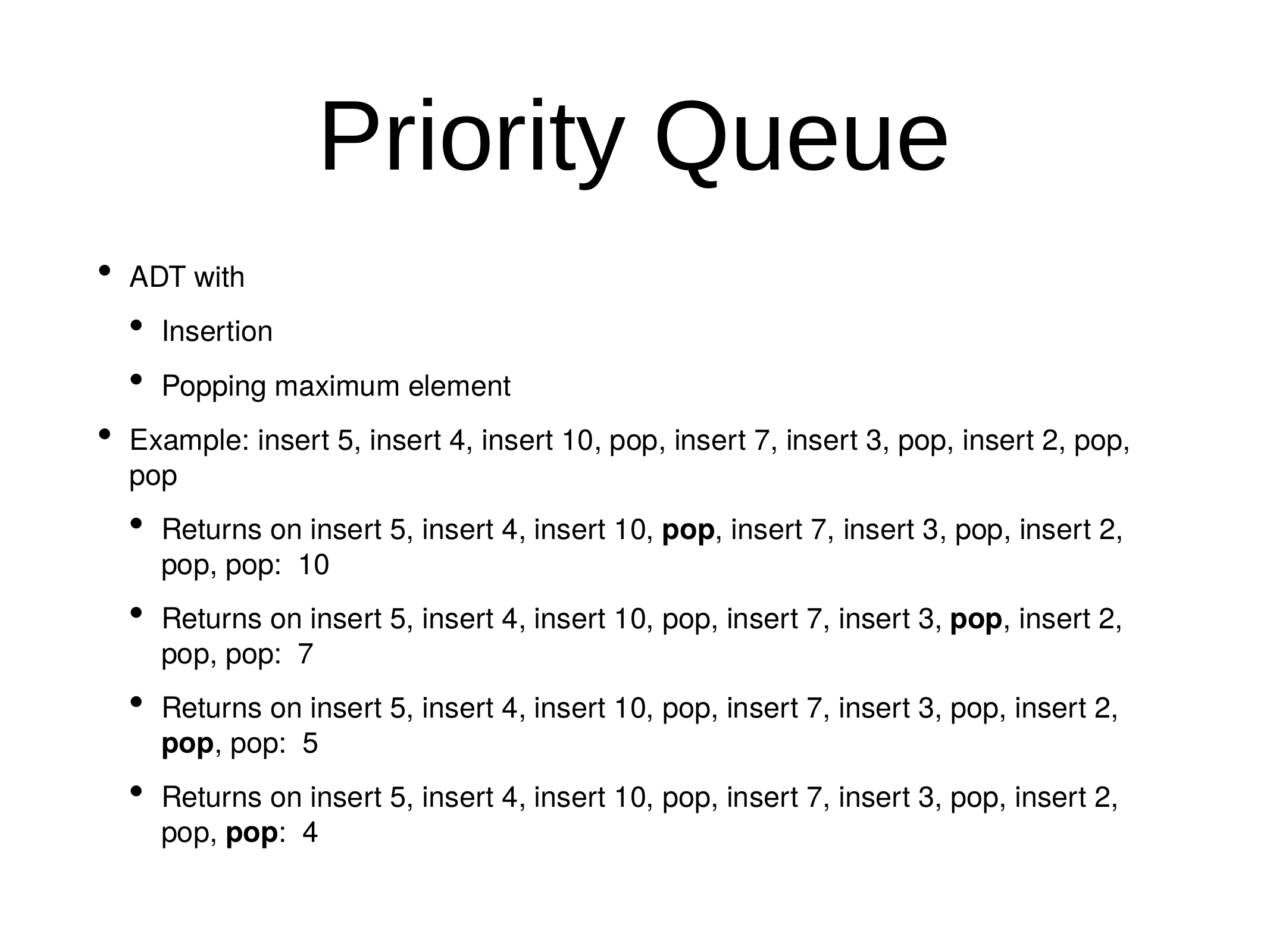

# Priority Queue
ADT with
Insertion
Popping maximum element
Example: insert 5, insert 4, insert 10, pop, insert 7, insert 3, pop, insert 2, pop, pop
Returns on insert 5, insert 4, insert 10, pop, insert 7, insert 3, pop, insert 2, pop, pop:  10
Returns on insert 5, insert 4, insert 10, pop, insert 7, insert 3, pop, insert 2, pop, pop:  7
Returns on insert 5, insert 4, insert 10, pop, insert 7, insert 3, pop, insert 2, pop, pop:  5
Returns on insert 5, insert 4, insert 10, pop, insert 7, insert 3, pop, insert 2, pop, pop:  4